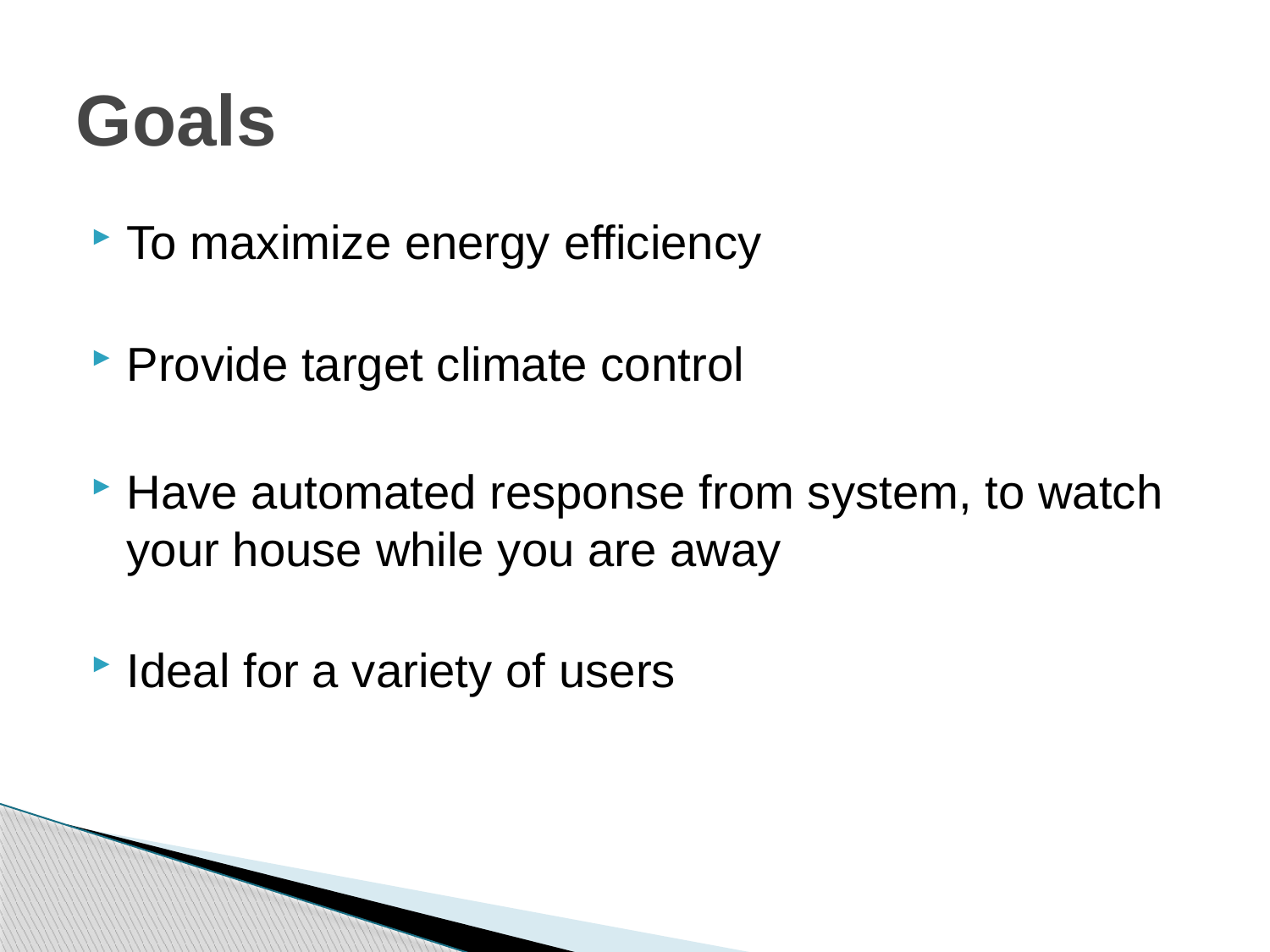

# Goals
To maximize energy efficiency
Provide target climate control

Have automated response from system, to watch your house while you are away
Ideal for a variety of users